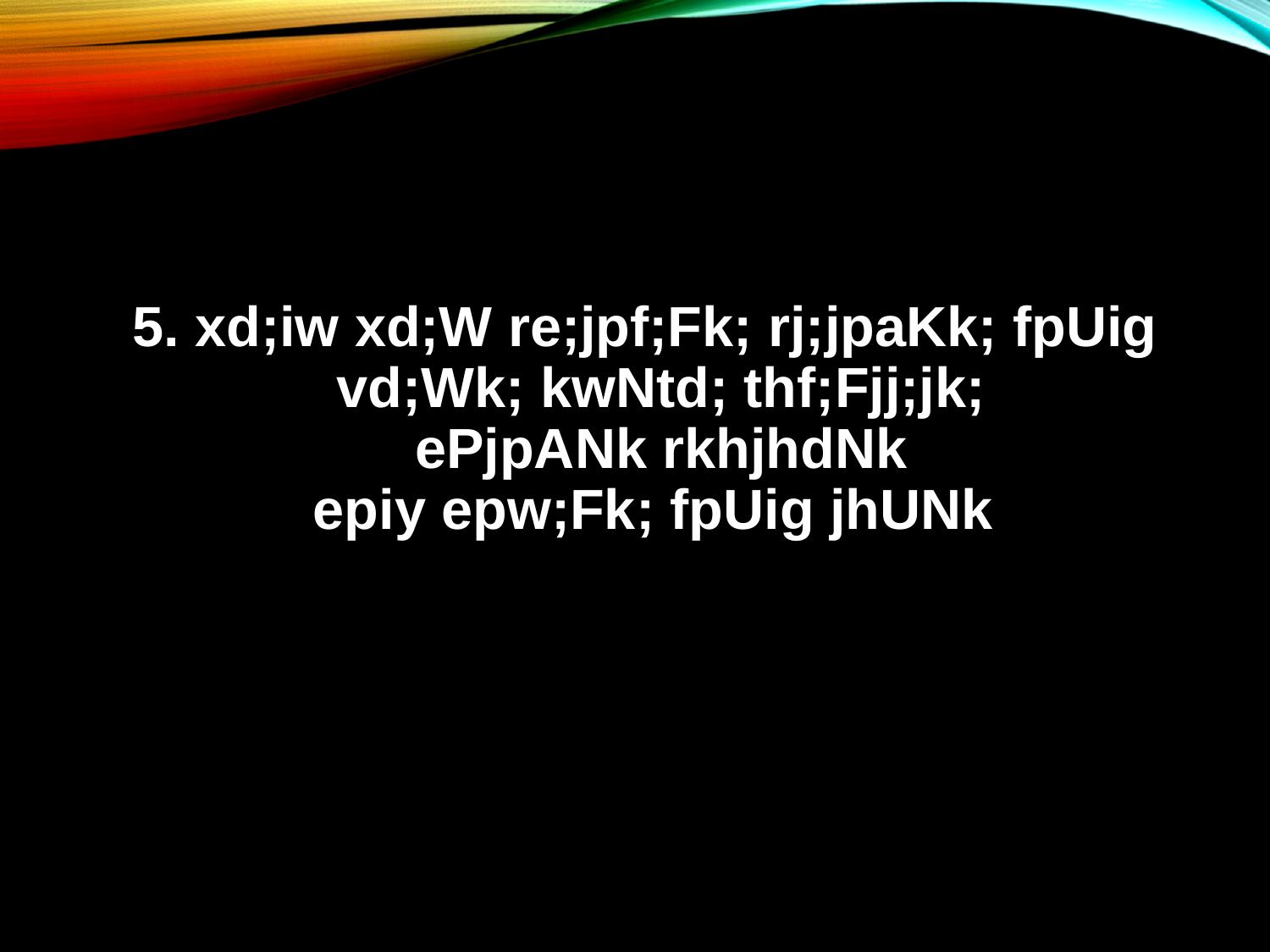

#

5. xd;iw xd;W re;jpf;Fk; rj;jpaKk; fpUig
vd;Wk; kwNtd; thf;Fjj;jk;
ePjpANk rkhjhdNk
epiy epw;Fk; fpUig jhUNk